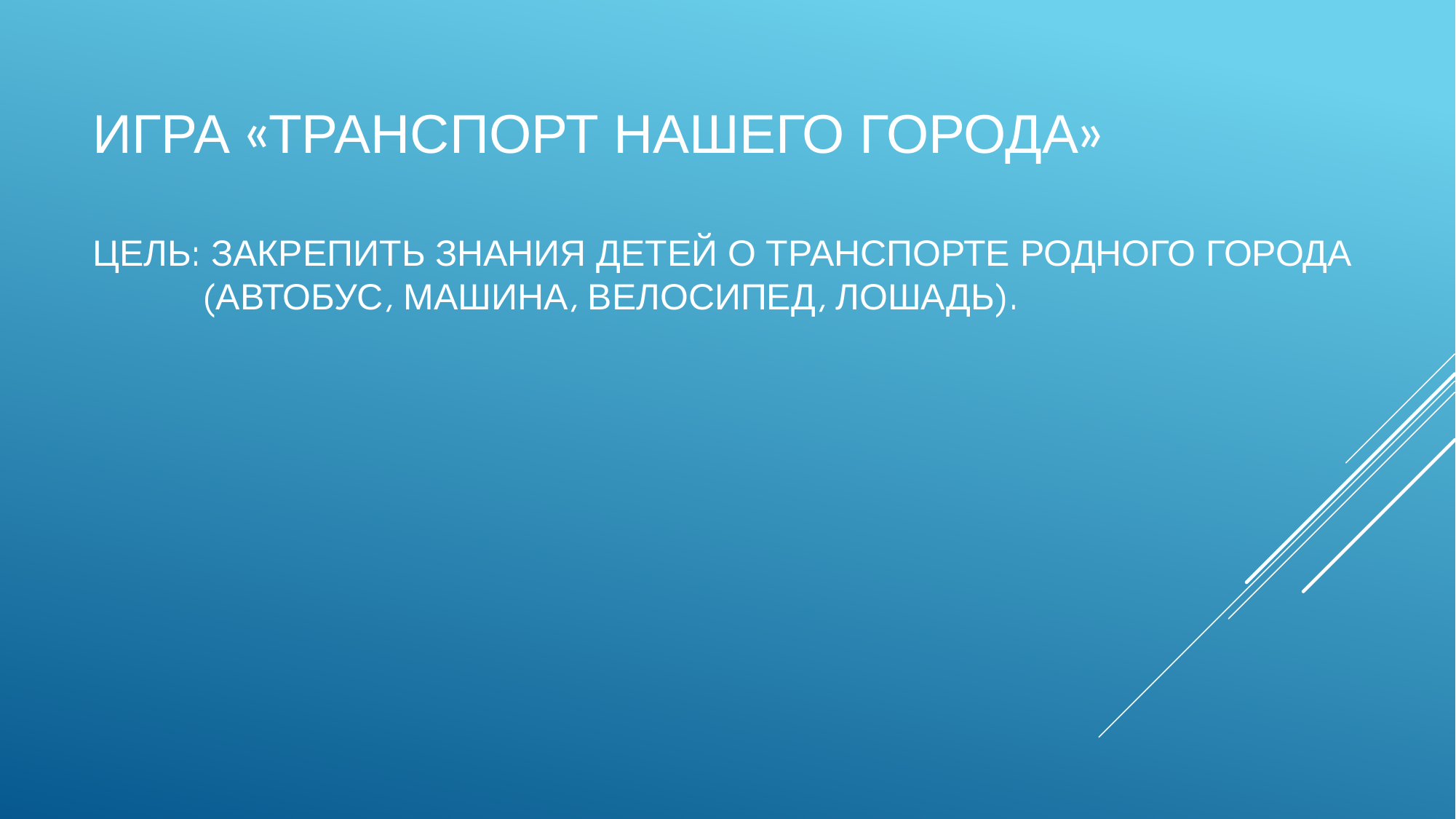

# Игра «транспорт нашего города» Цель: Закрепить знания детей о транспорте родного города (автобус, машина, велосипед, лошадь).